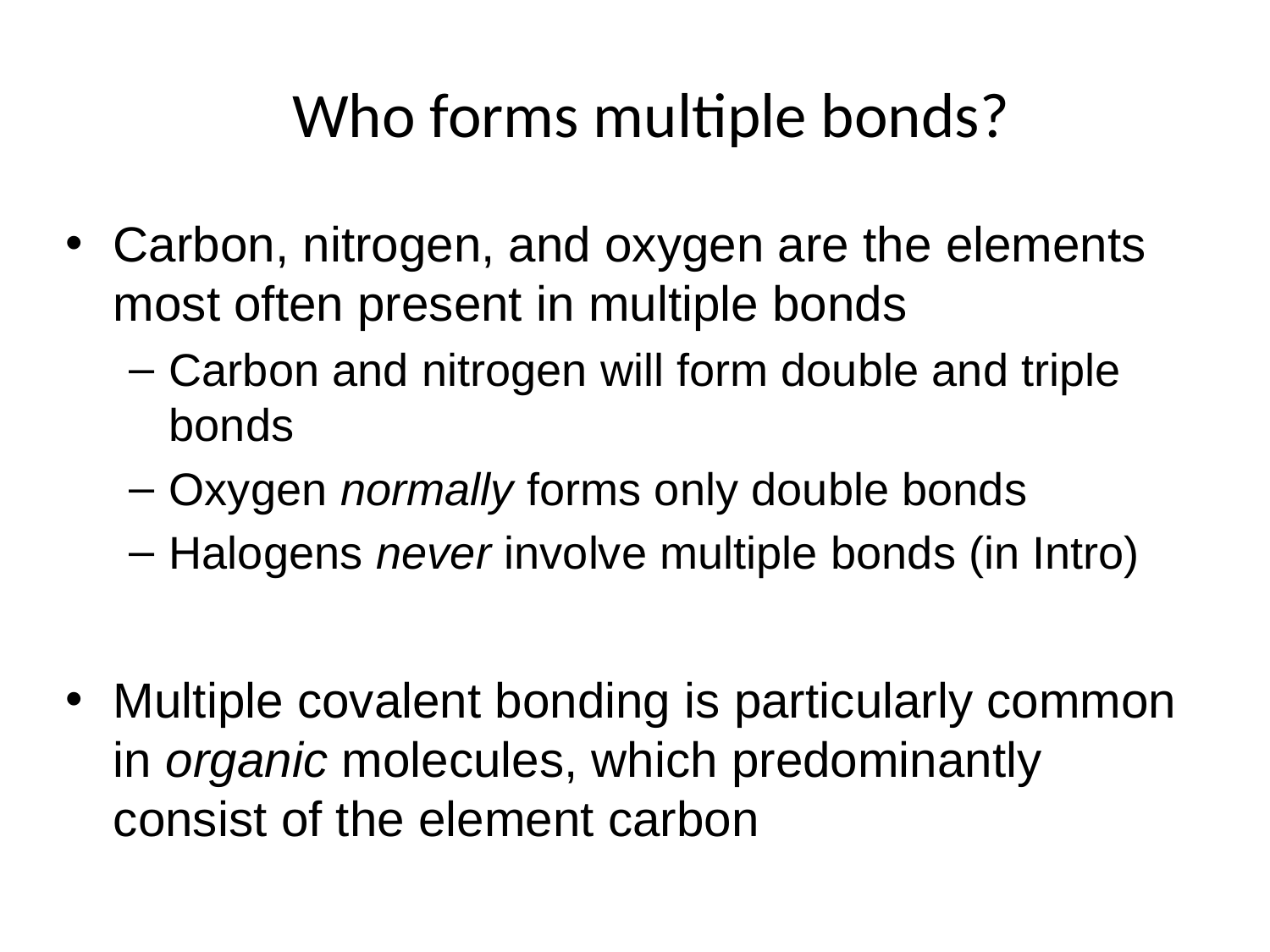

Who forms multiple bonds?
Carbon, nitrogen, and oxygen are the elements most often present in multiple bonds
Carbon and nitrogen will form double and triple bonds
Oxygen normally forms only double bonds
Halogens never involve multiple bonds (in Intro)

Multiple covalent bonding is particularly common in organic molecules, which predominantly consist of the element carbon